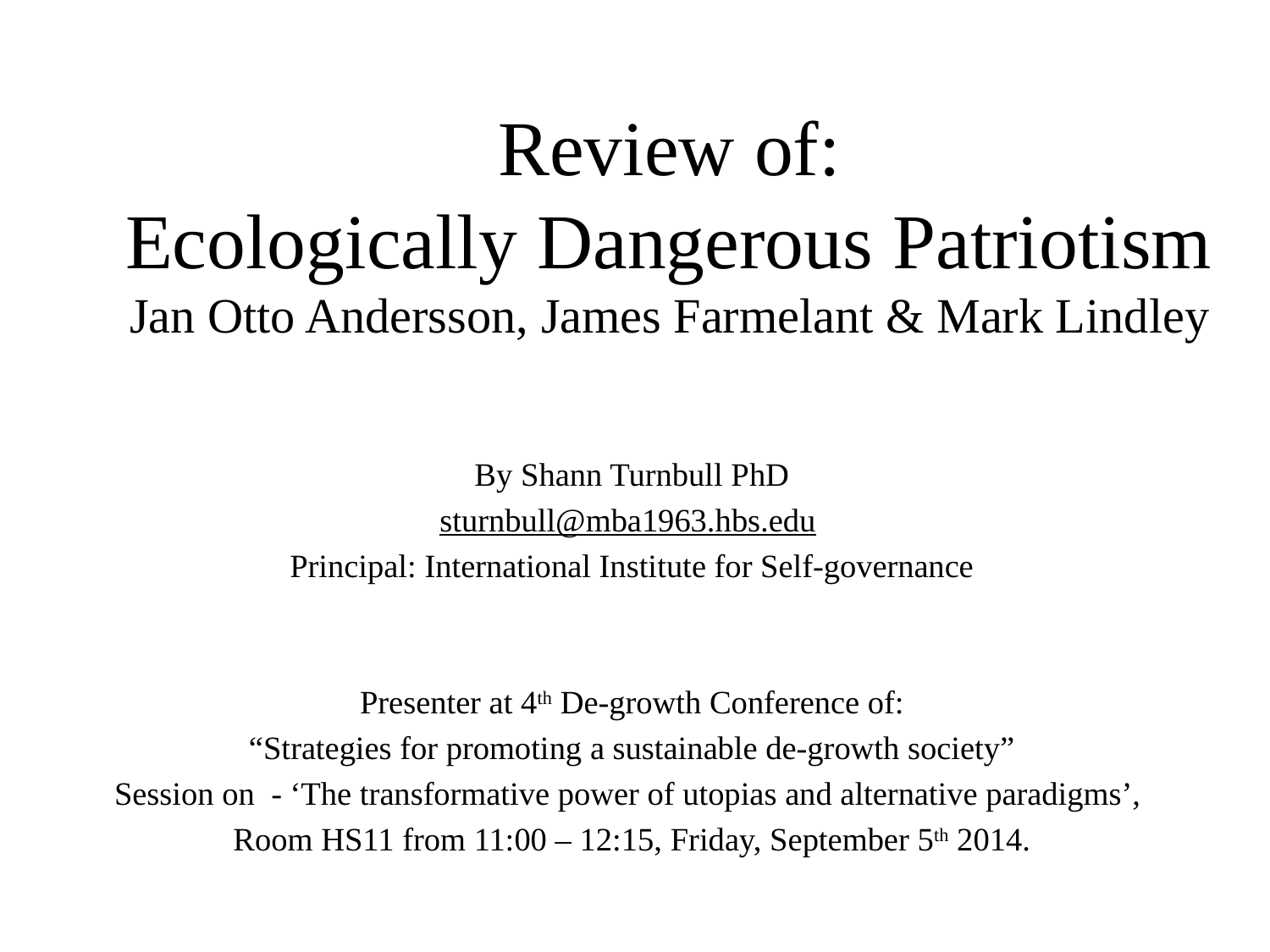

# Review of: Ecologically Dangerous Patriotism Jan Otto Andersson, James Farmelant & Mark Lindley
By Shann Turnbull PhD
sturnbull@mba1963.hbs.edu
Principal: International Institute for Self-governance

Presenter at 4th De-growth Conference of:
“Strategies for promoting a sustainable de-growth society”
Session on  - ‘The transformative power of utopias and alternative paradigms’,
Room HS11 from 11:00 – 12:15, Friday, September 5th 2014.